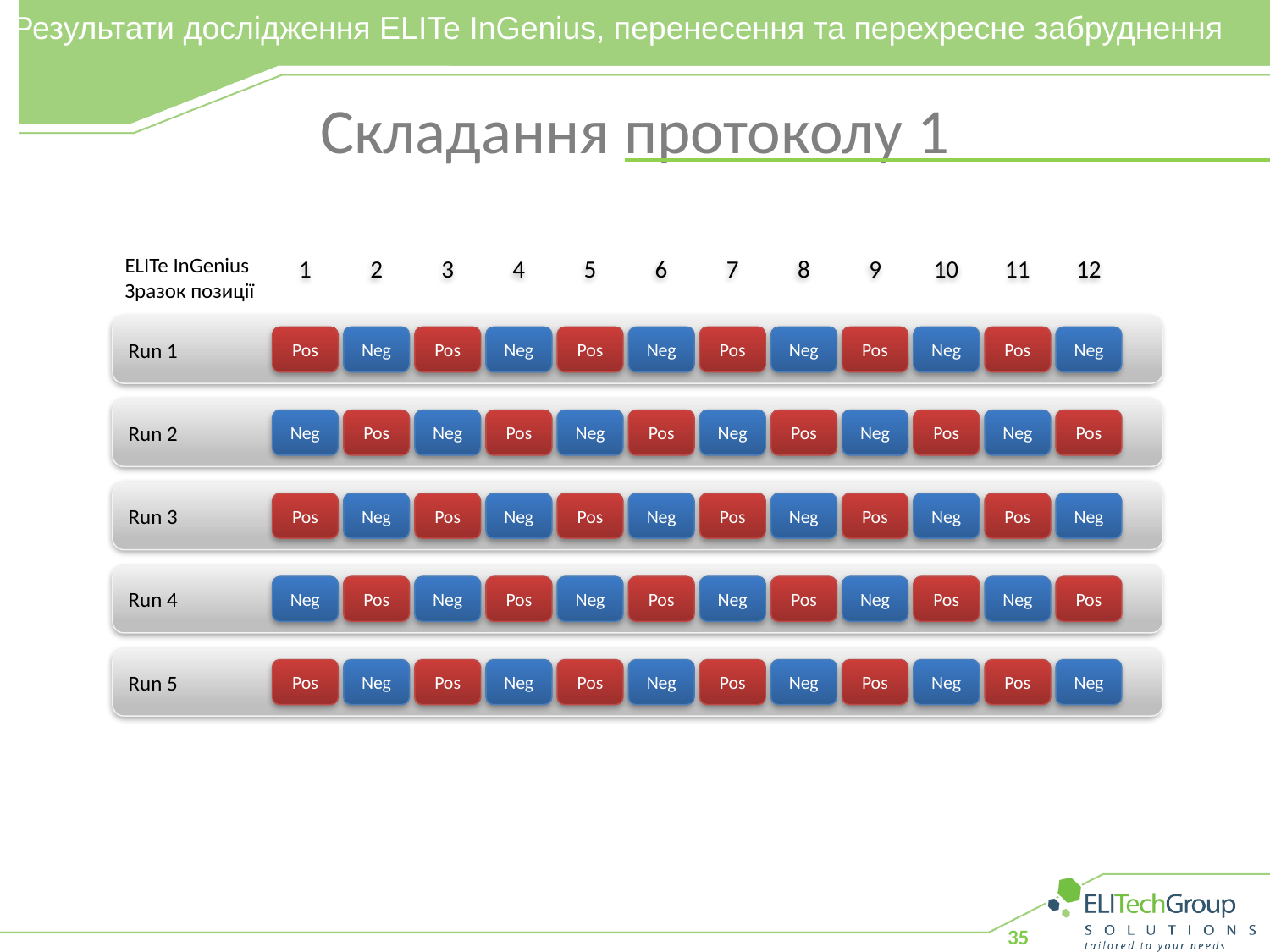

Результати дослідження ELITe InGenius, перенесення та перехресне забруднення
Складання протоколу 1
ELITe InGenius Зразок позиції
1
2
3
4
5
6
7
8
9
10
11
12
Run 1
Pos
Neg
Pos
Neg
Pos
Neg
Pos
Neg
Pos
Neg
Pos
Neg
Run 2
Neg
Pos
Neg
Pos
Neg
Pos
Neg
Pos
Neg
Pos
Neg
Pos
Run 3
Pos
Neg
Pos
Neg
Pos
Neg
Pos
Neg
Pos
Neg
Pos
Neg
Run 4
Neg
Pos
Neg
Pos
Neg
Pos
Neg
Pos
Neg
Pos
Neg
Pos
Run 5
Pos
Neg
Pos
Neg
Pos
Neg
Pos
Neg
Pos
Neg
Pos
Neg